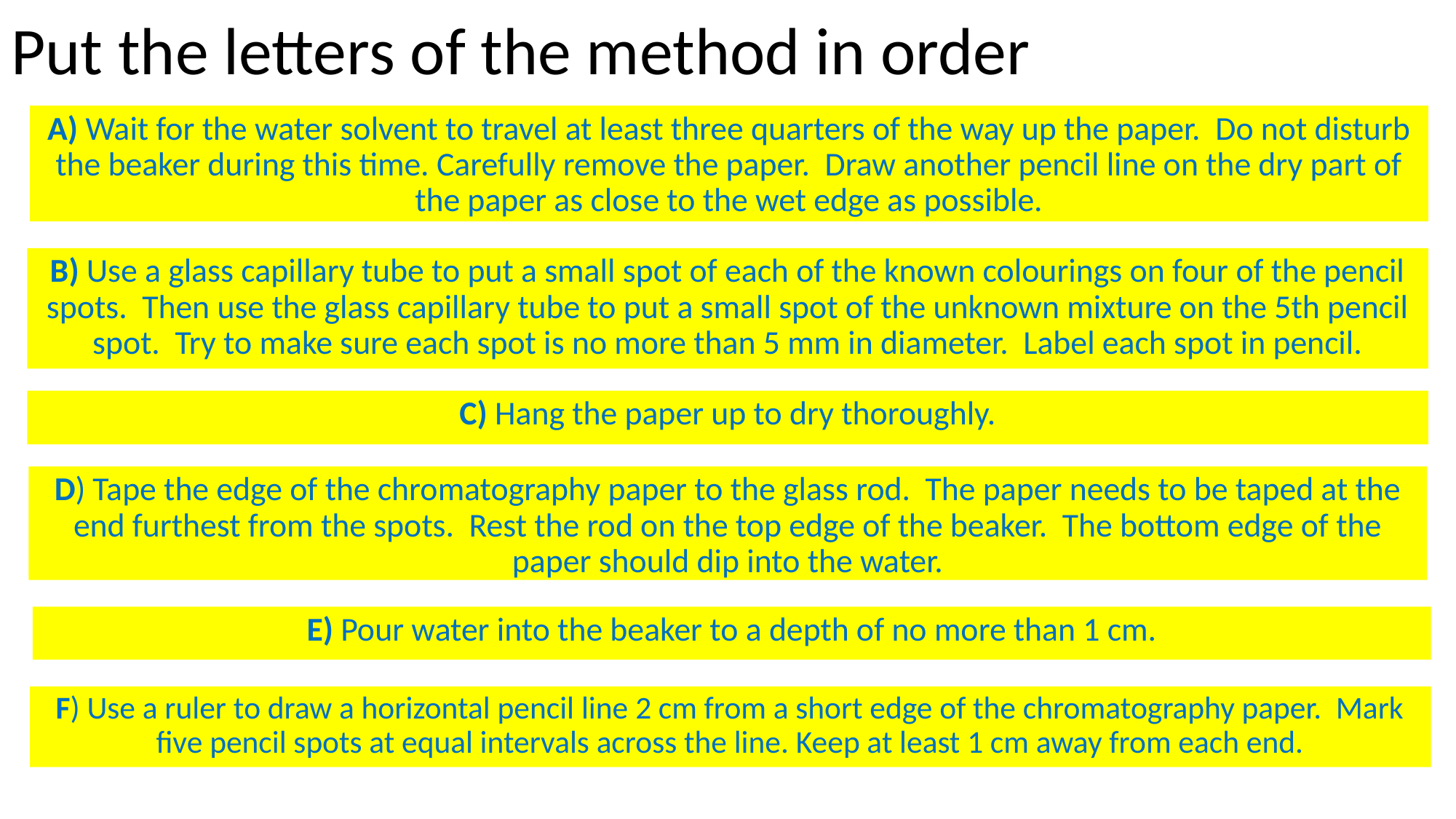

# Put the letters of the method in order
A) Wait for the water solvent to travel at least three quarters of the way up the paper.  Do not disturb the beaker during this time. Carefully remove the paper.  Draw another pencil line on the dry part of the paper as close to the wet edge as possible.
B) Use a glass capillary tube to put a small spot of each of the known colourings on four of the pencil spots.  Then use the glass capillary tube to put a small spot of the unknown mixture on the 5th pencil spot.  Try to make sure each spot is no more than 5 mm in diameter.  Label each spot in pencil.
C) Hang the paper up to dry thoroughly.
D) Tape the edge of the chromatography paper to the glass rod.  The paper needs to be taped at the end furthest from the spots.  Rest the rod on the top edge of the beaker.  The bottom edge of the paper should dip into the water.
E) Pour water into the beaker to a depth of no more than 1 cm.
F) Use a ruler to draw a horizontal pencil line 2 cm from a short edge of the chromatography paper.  Mark five pencil spots at equal intervals across the line. Keep at least 1 cm away from each end.